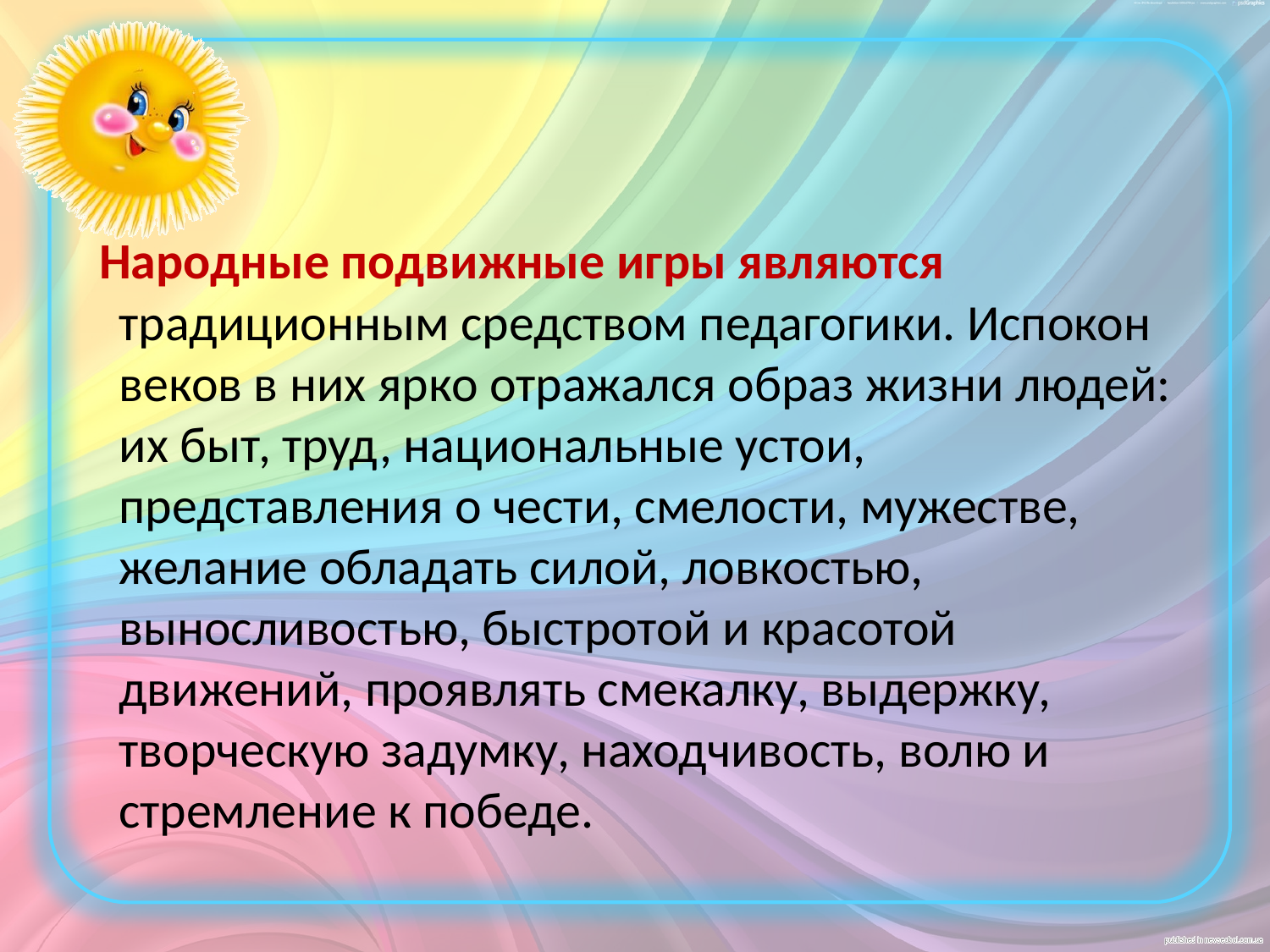

#
  Народные подвижные игры являются традиционным средством педагогики. Испокон веков в них ярко отражался образ жизни людей: их быт, труд, национальные устои, представления о чести, смелости, мужестве, желание обладать силой, ловкостью, выносливостью, быстротой и красотой движений, проявлять смекалку, выдержку, творческую задумку, находчивость, волю и стремление к победе.